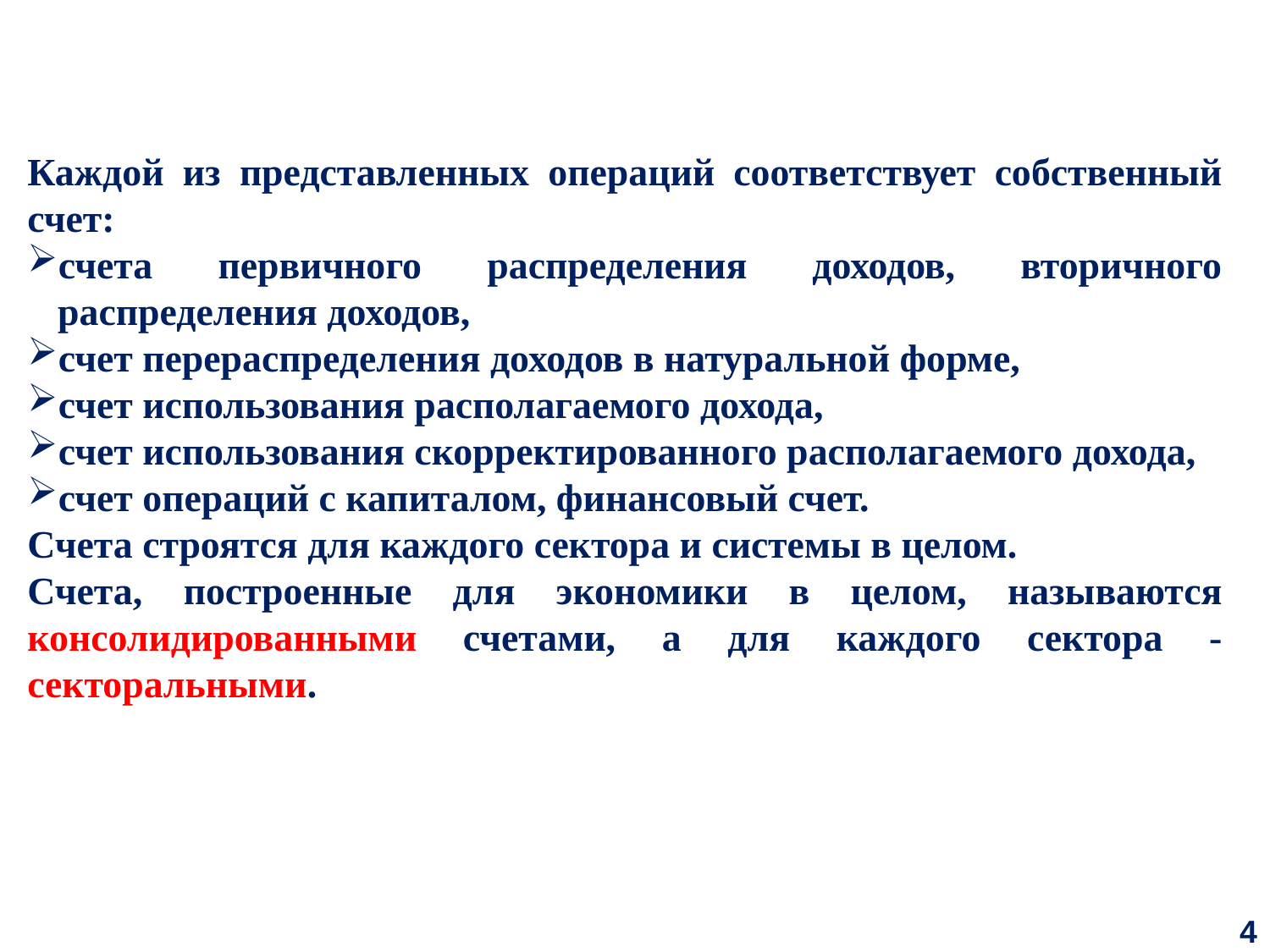

Каждой из представленных операций соответствует собственный счет:
счета первичного распределения доходов, вторичного распределения доходов,
счет перераспределения доходов в натуральной форме,
счет использования располагаемого дохода,
счет использования скорректированного располагаемого дохода,
счет операций с капиталом, финансовый счет.
Счета строятся для каждого сектора и системы в целом.
Счета, построенные для экономики в целом, называются консолидированными счетами, а для каждого сектора ‑ секторальными.

4